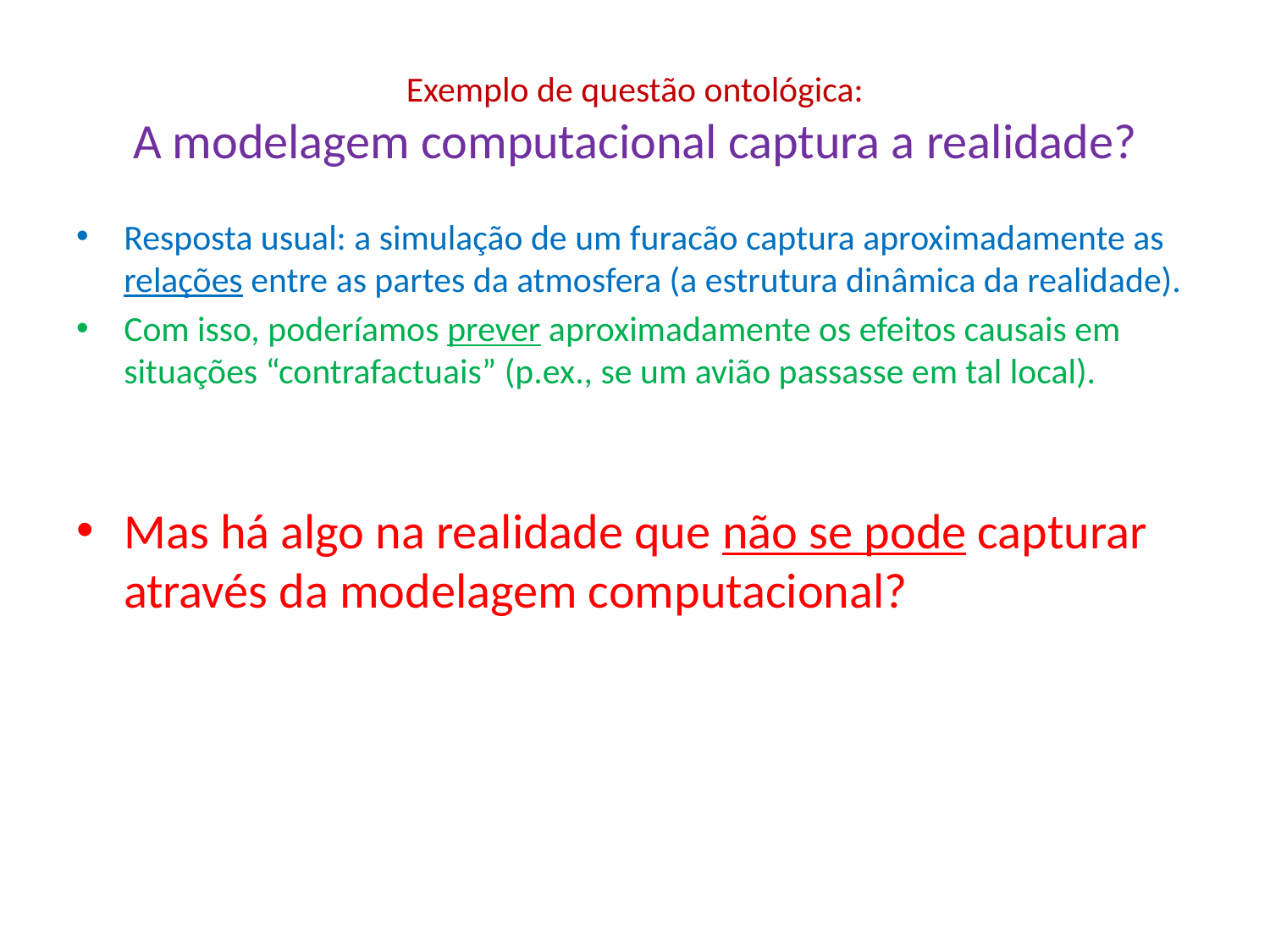

# Exemplo de questão ontológica: A modelagem computacional captura a realidade?
Resposta usual: a simulação de um furacão captura aproximadamente as relações entre as partes da atmosfera (a estrutura dinâmica da realidade).
Com isso, poderíamos prever aproximadamente os efeitos causais em situações “contrafactuais” (p.ex., se um avião passasse em tal local).

Mas há algo na realidade que não se pode capturar através da modelagem computacional?